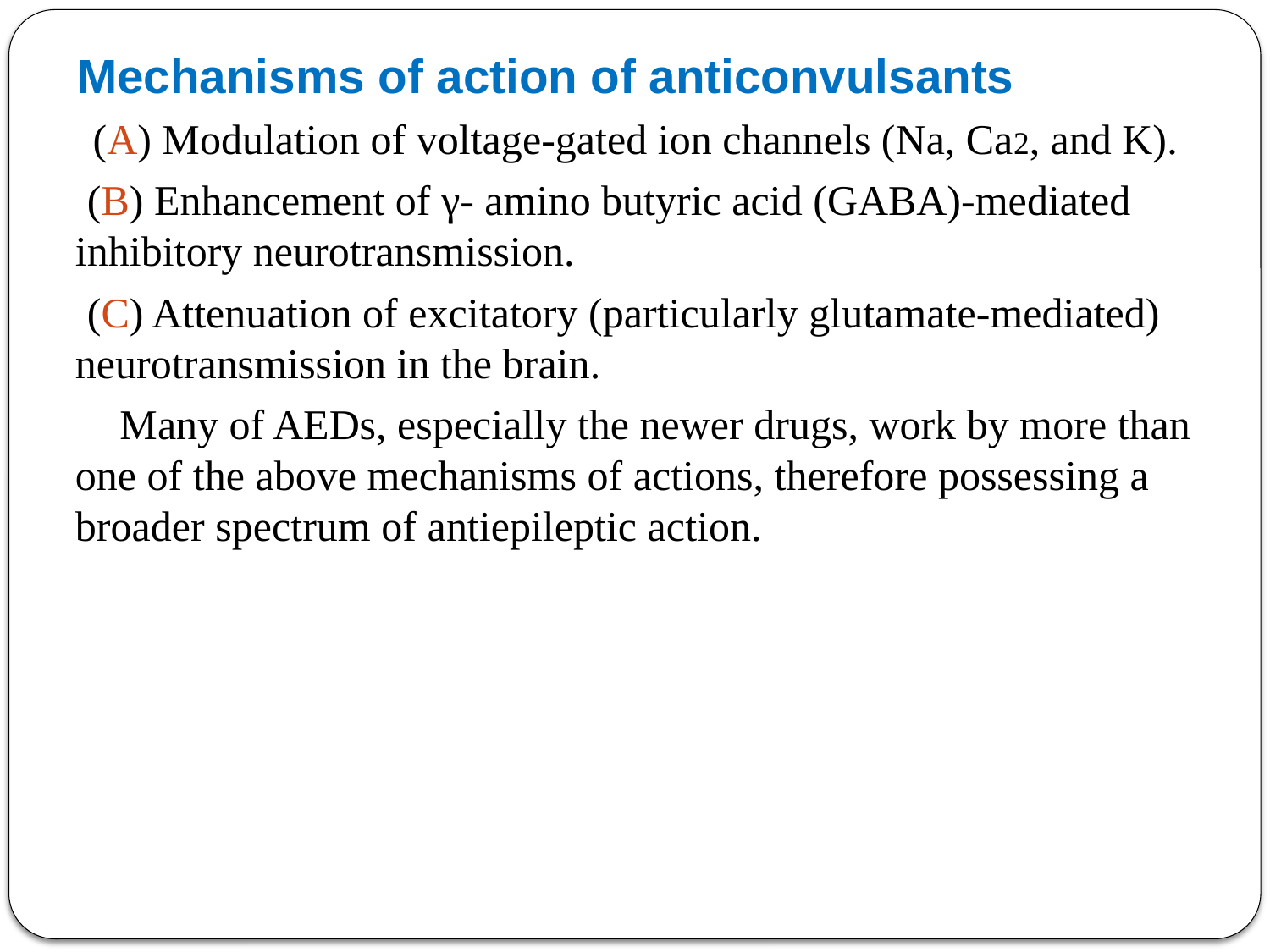

# Mechanisms of action of anticonvulsants
(A) Modulation of voltage-gated ion channels (Na, Ca2, and K).
 (B) Enhancement of γ- amino butyric acid (GABA)-mediated inhibitory neurotransmission.
 (C) Attenuation of excitatory (particularly glutamate-mediated) neurotransmission in the brain.
 Many of AEDs, especially the newer drugs, work by more than one of the above mechanisms of actions, therefore possessing a broader spectrum of antiepileptic action.